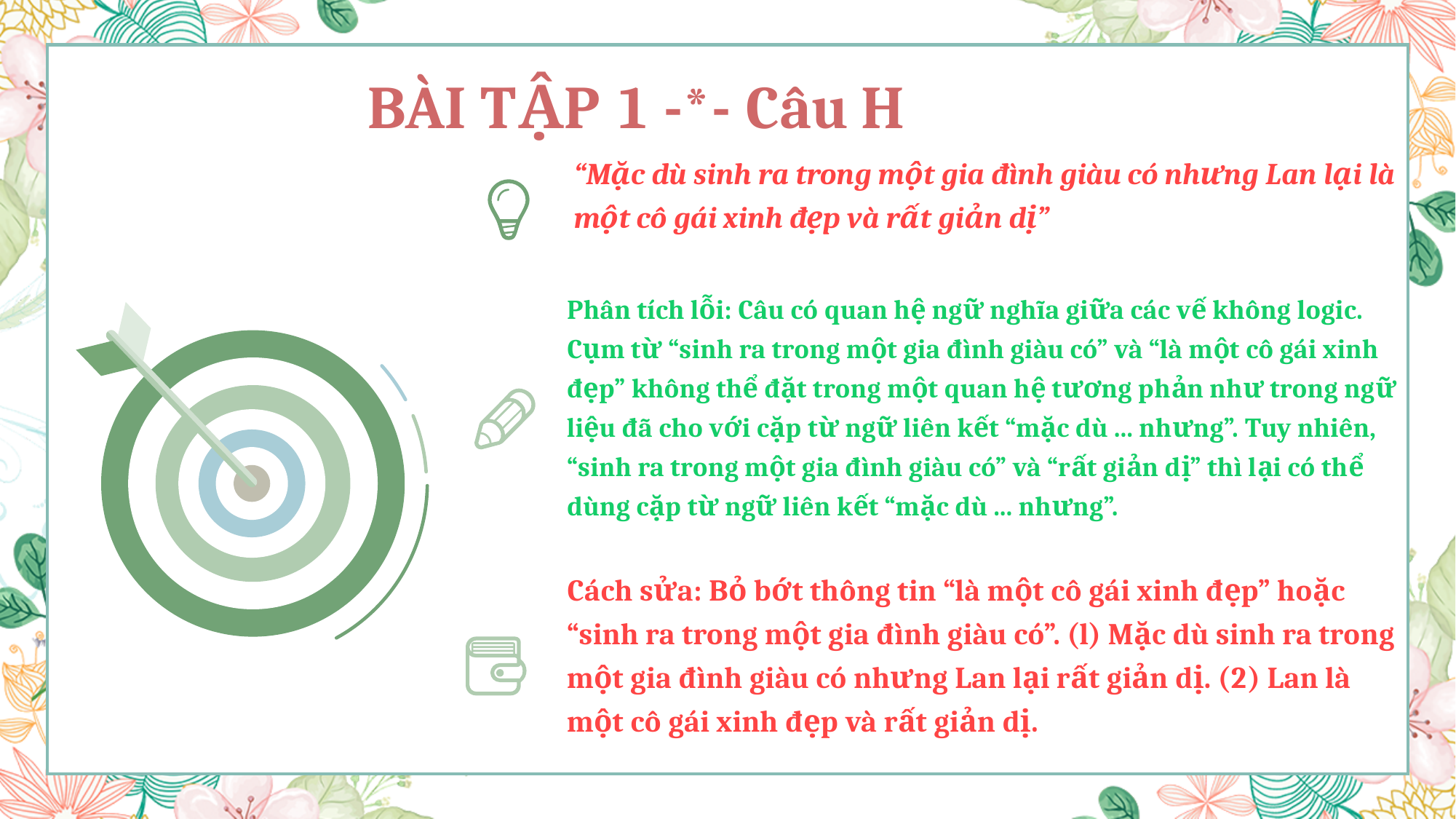

BÀI TẬP 1 -*- Câu H
“Mặc dù sinh ra trong một gia đình giàu có nhưng Lan lại là một cô gái xinh đẹp và rất giản dị”

Phân tích lỗi: Câu có quan hệ ngữ nghĩa giữa các vế không logic. Cụm từ “sinh ra trong một gia đình giàu có” và “là một cô gái xinh đẹp” không thể đặt trong một quan hệ tương phản như trong ngữ liệu đã cho với cặp từ ngữ liên kết “mặc dù ... nhưng”. Tuy nhiên, “sinh ra trong một gia đình giàu có” và “rất giản dị” thì lại có thể dùng cặp từ ngữ liên kết “mặc dù ... nhưng”.

Cách sửa: Bỏ bớt thông tin “là một cô gái xinh đẹp” hoặc “sinh ra trong một gia đình giàu có”. (l) Mặc dù sinh ra trong một gia đình giàu có nhưng Lan lại rất giản dị. (2) Lan là một cô gái xinh đẹp và rất giản dị.